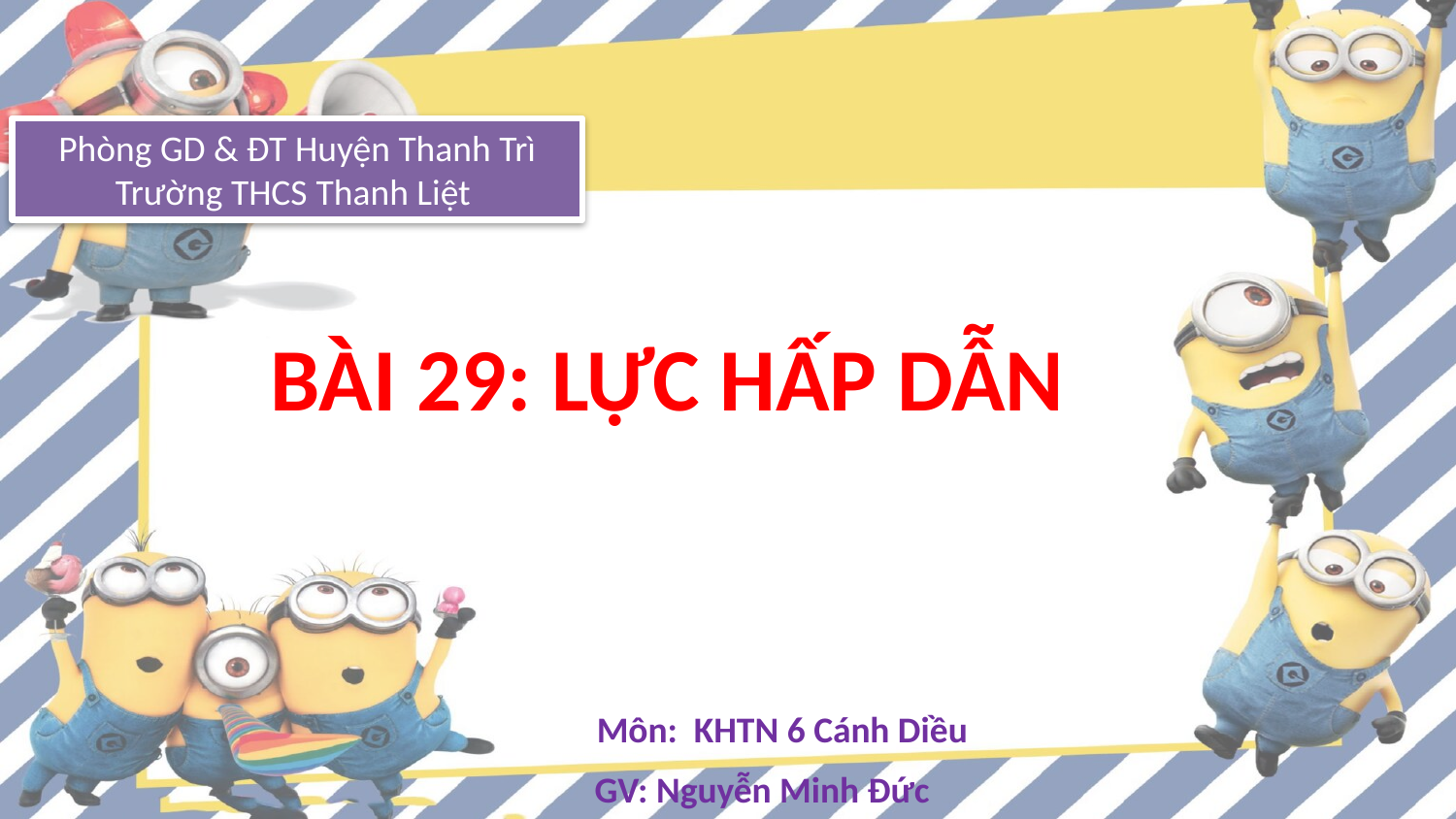

Phòng GD & ĐT Huyện Thanh Trì
Trường THCS Thanh Liệt
# BÀI 29: LỰC HẤP DẪN
Môn:  KHTN 6 Cánh Diều
GV: Nguyễn Minh Đức